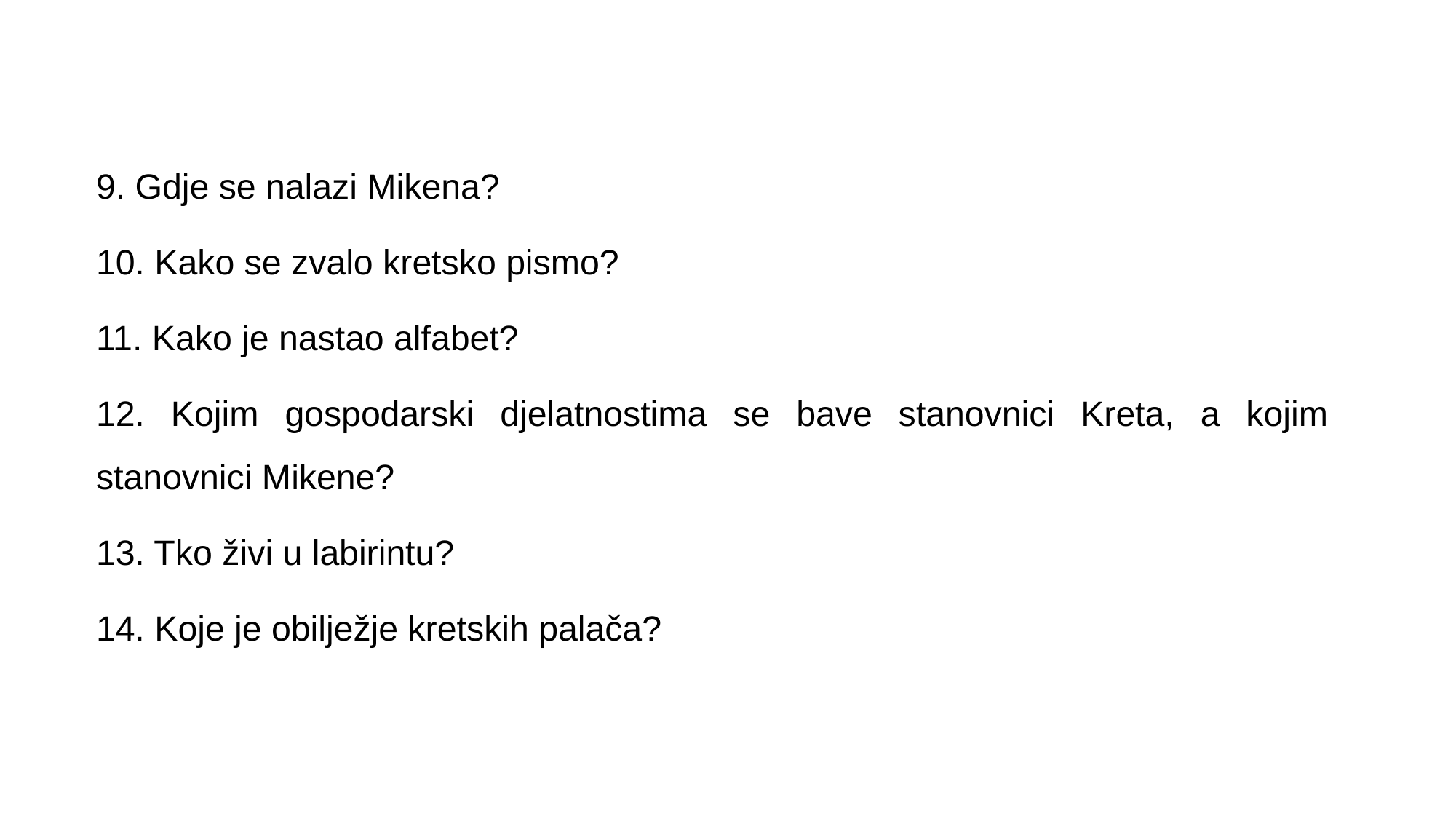

9. Gdje se nalazi Mikena?
10. Kako se zvalo kretsko pismo?
11. Kako je nastao alfabet?
12. Kojim gospodarski djelatnostima se bave stanovnici Kreta, a kojim stanovnici Mikene?
13. Tko živi u labirintu?
14. Koje je obilježje kretskih palača?